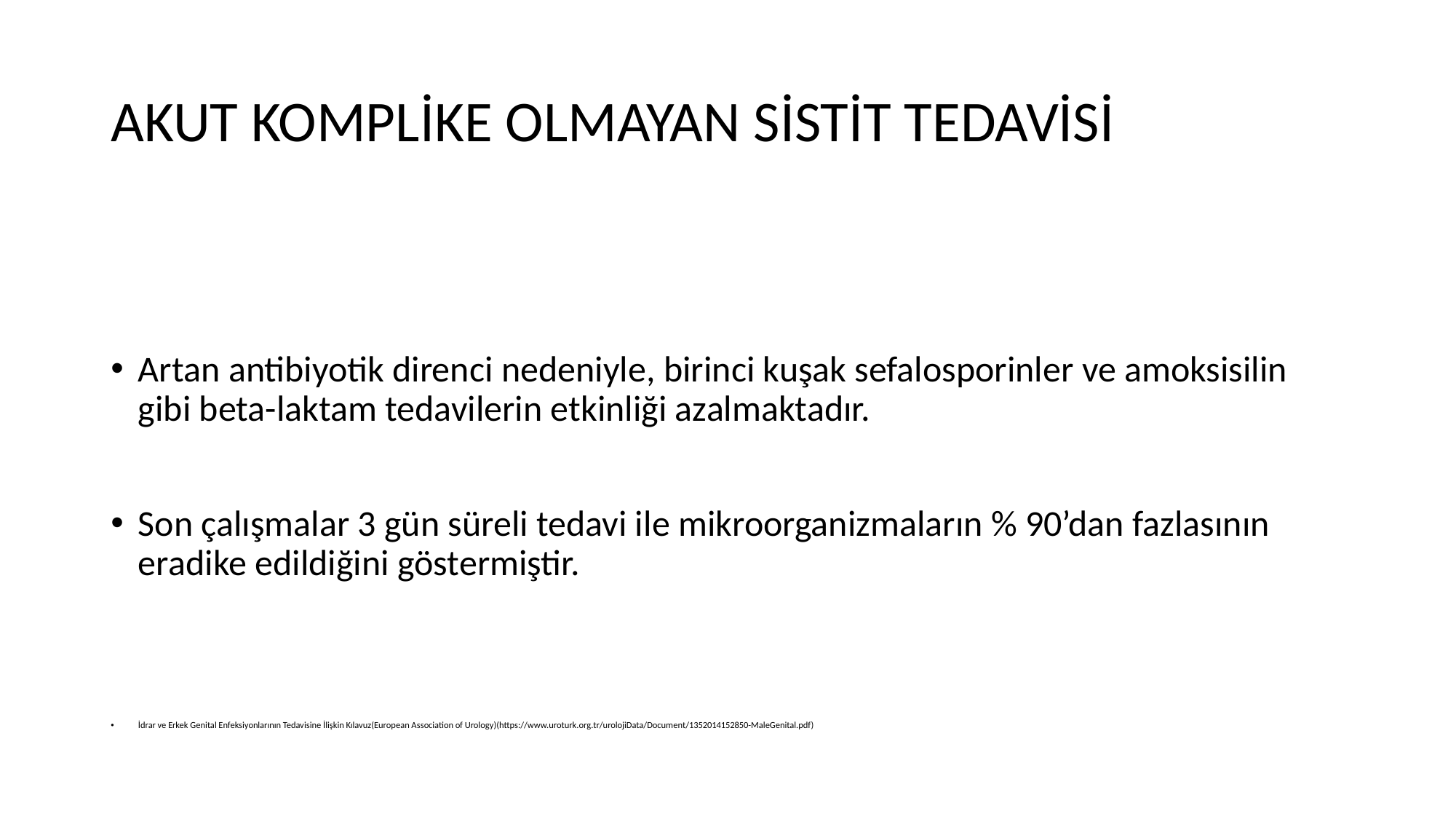

# AKUT KOMPLİKE OLMAYAN SİSTİT TEDAVİSİ

Artan antibiyotik direnci nedeniyle, birinci kuşak sefalosporinler ve amoksisilin gibi beta-laktam tedavilerin etkinliği azalmaktadır.

Son çalışmalar 3 gün süreli tedavi ile mikroorganizmaların % 90’dan fazlasının eradike edildiğini göstermiştir.

İdrar ve Erkek Genital Enfeksiyonlarının Tedavisine İlişkin Kılavuz(European Association of Urology)(https://www.uroturk.org.tr/urolojiData/Document/1352014152850-MaleGenital.pdf)